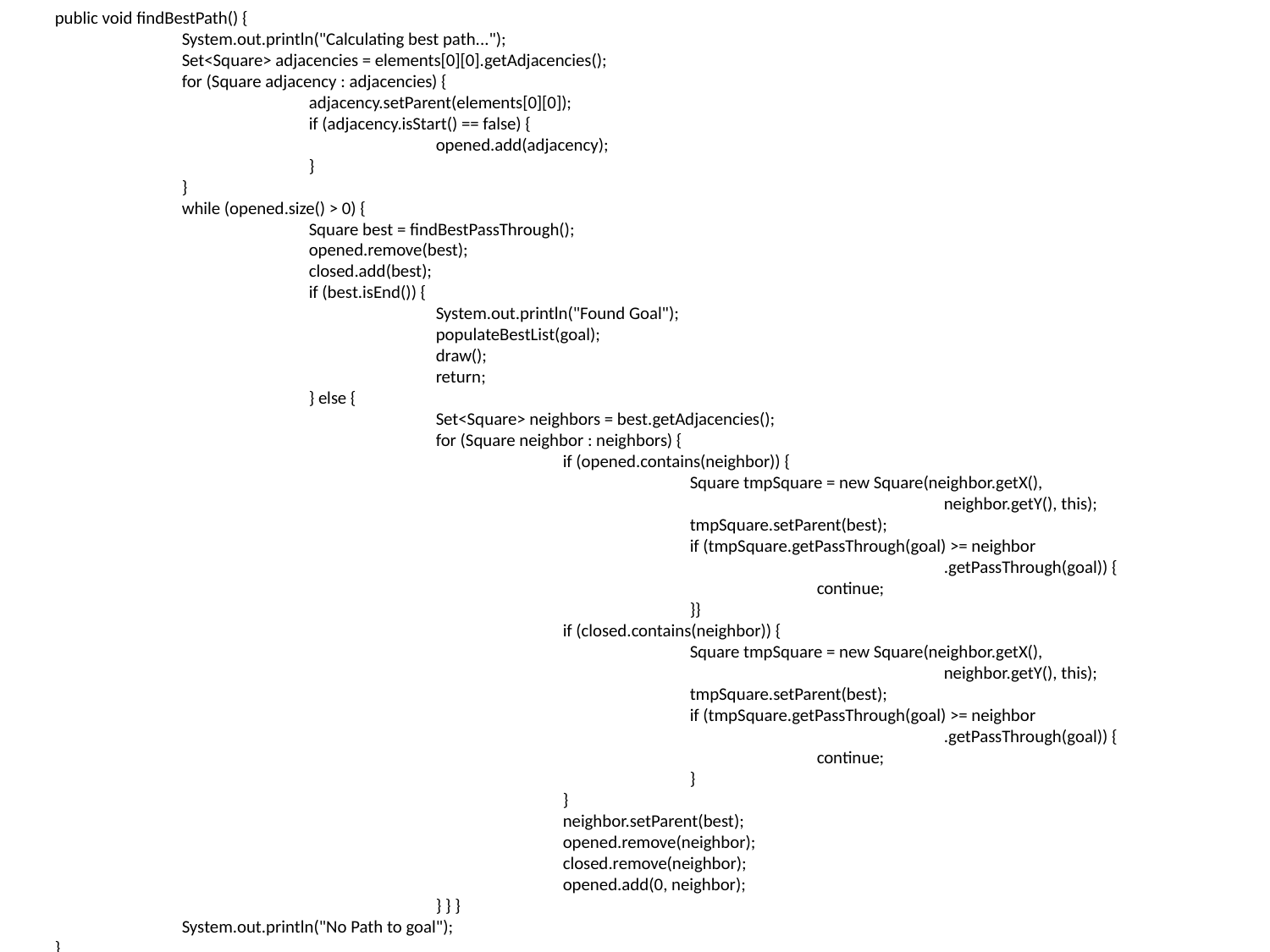

public void findBestPath() {
		System.out.println("Calculating best path...");
		Set<Square> adjacencies = elements[0][0].getAdjacencies();
		for (Square adjacency : adjacencies) {
			adjacency.setParent(elements[0][0]);
			if (adjacency.isStart() == false) {
				opened.add(adjacency);
			}
		}
		while (opened.size() > 0) {
			Square best = findBestPassThrough();
			opened.remove(best);
			closed.add(best);
			if (best.isEnd()) {
				System.out.println("Found Goal");
				populateBestList(goal);
				draw();
				return;
			} else {
				Set<Square> neighbors = best.getAdjacencies();
				for (Square neighbor : neighbors) {
					if (opened.contains(neighbor)) {
						Square tmpSquare = new Square(neighbor.getX(),
								neighbor.getY(), this);
						tmpSquare.setParent(best);
						if (tmpSquare.getPassThrough(goal) >= neighbor
								.getPassThrough(goal)) {
							continue;
						}}
					if (closed.contains(neighbor)) {
						Square tmpSquare = new Square(neighbor.getX(),
								neighbor.getY(), this);
						tmpSquare.setParent(best);
						if (tmpSquare.getPassThrough(goal) >= neighbor
								.getPassThrough(goal)) {
							continue;
						}
					}
					neighbor.setParent(best);
					opened.remove(neighbor);
					closed.remove(neighbor);
					opened.add(0, neighbor);
				} } }
		System.out.println("No Path to goal");
	}